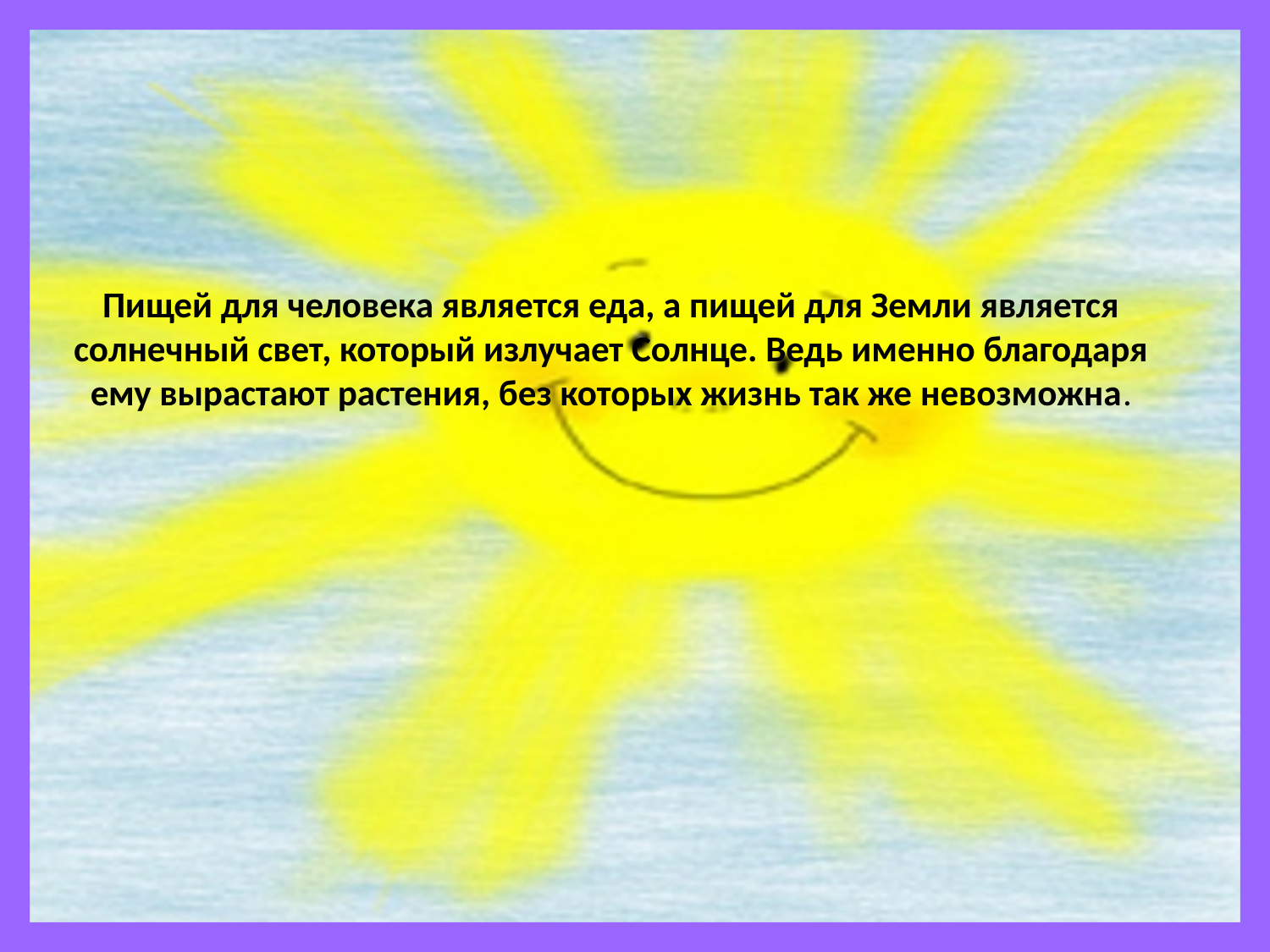

# Пищей для человека является еда, а пищей для Земли является солнечный свет, который излучает Солнце. Ведь именно благодаря ему вырастают растения, без которых жизнь так же невозможна.